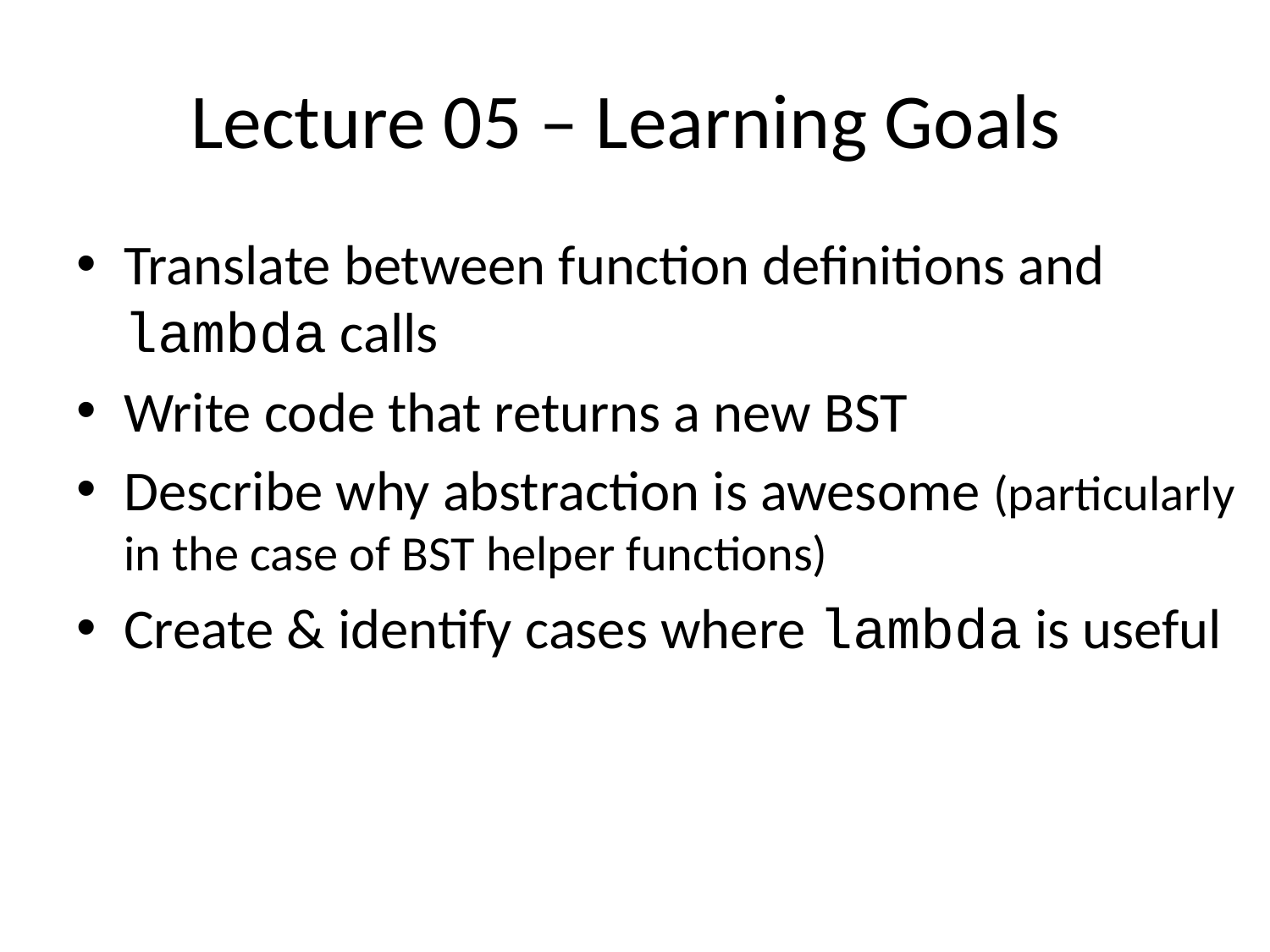

# Lecture 05 – Learning Goals
Translate between function definitions and lambda calls
Write code that returns a new BST
Describe why abstraction is awesome (particularly in the case of BST helper functions)
Create & identify cases where lambda is useful